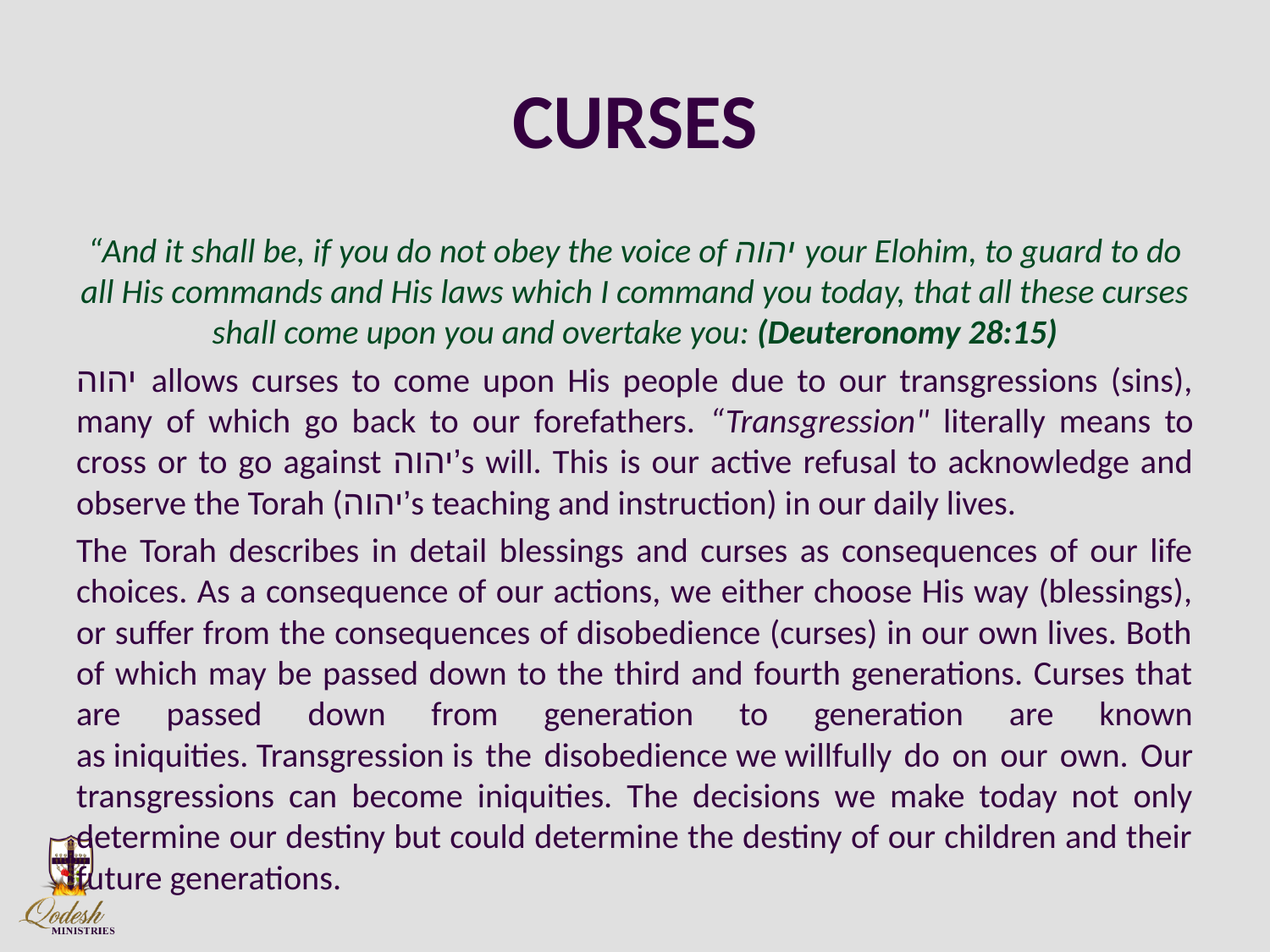

# CURSES
“And it shall be, if you do not obey the voice of יהוה your Elohim, to guard to do all His commands and His laws which I command you today, that all these curses shall come upon you and overtake you: (Deuteronomy 28:15)
יהוה allows curses to come upon His people due to our transgressions (sins), many of which go back to our forefathers. “Transgression" literally means to cross or to go against יהוה’s will. This is our active refusal to acknowledge and observe the Torah (יהוה’s teaching and instruction) in our daily lives.
The Torah describes in detail blessings and curses as consequences of our life choices. As a consequence of our actions, we either choose His way (blessings), or suffer from the consequences of disobedience (curses) in our own lives. Both of which may be passed down to the third and fourth generations. Curses that are passed down from generation to generation are known as iniquities. Transgression is the disobedience we willfully do on our own. Our transgressions can become iniquities. The decisions we make today not only determine our destiny but could determine the destiny of our children and their future generations.